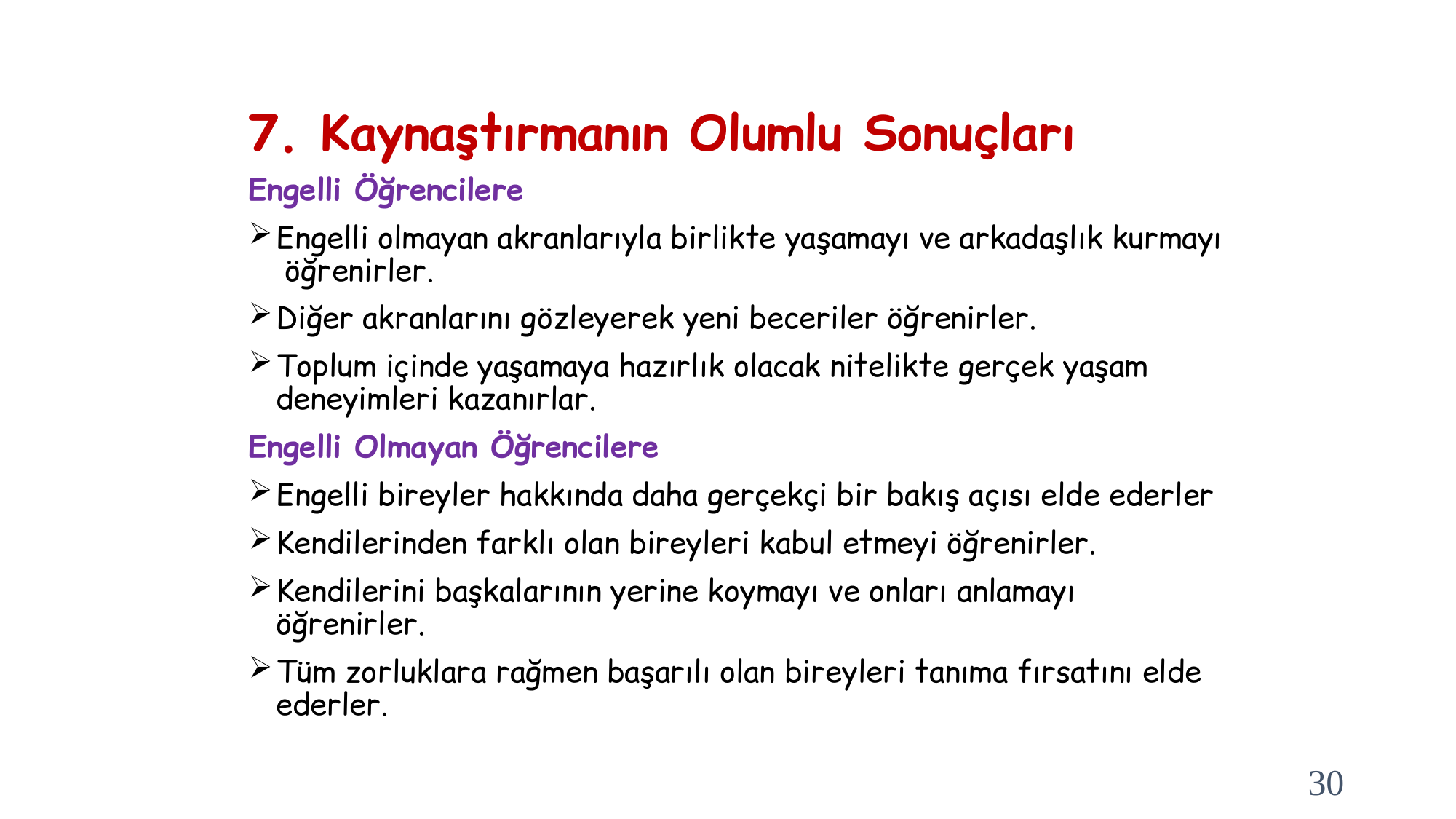

# 7. Kaynaştırmanın Olumlu Sonuçları
Engelli Öğrencilere
Engelli olmayan akranlarıyla birlikte yaşamayı ve arkadaşlık kurmayı  öğrenirler.
Diğer akranlarını gözleyerek yeni beceriler öğrenirler.
Toplum içinde yaşamaya hazırlık olacak nitelikte gerçek yaşam deneyimleri kazanırlar.
Engelli Olmayan Öğrencilere
Engelli bireyler hakkında daha gerçekçi bir bakış açısı elde ederler
Kendilerinden farklı olan bireyleri kabul etmeyi öğrenirler.
Kendilerini başkalarının yerine koymayı ve onları anlamayı öğrenirler.
Tüm zorluklara rağmen başarılı olan bireyleri tanıma fırsatını elde ederler.

30